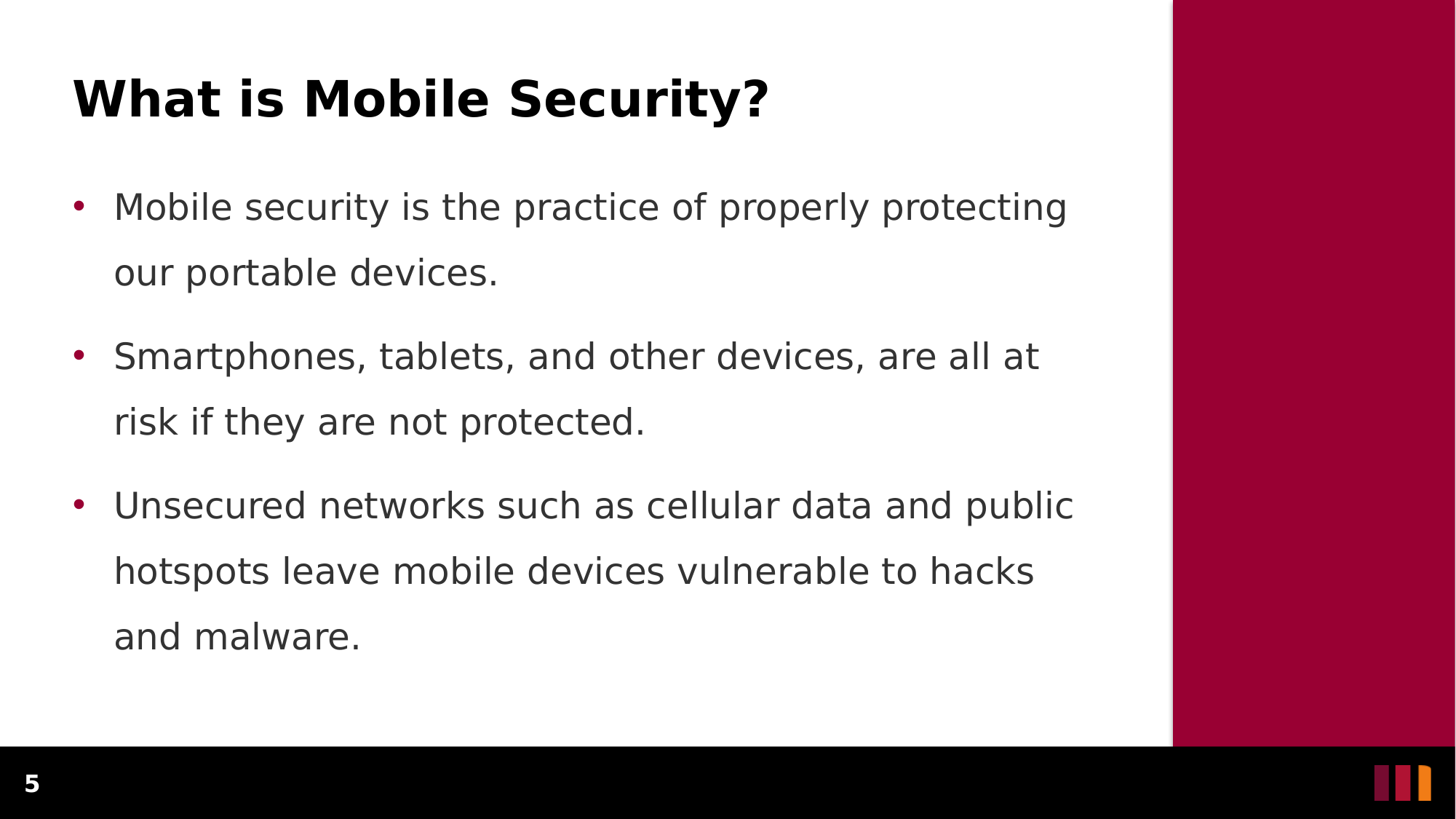

What is Mobile Security?
Mobile security is the practice of properly protecting our portable devices.
Smartphones, tablets, and other devices, are all at risk if they are not protected.
Unsecured networks such as cellular data and public hotspots leave mobile devices vulnerable to hacks and malware.
5